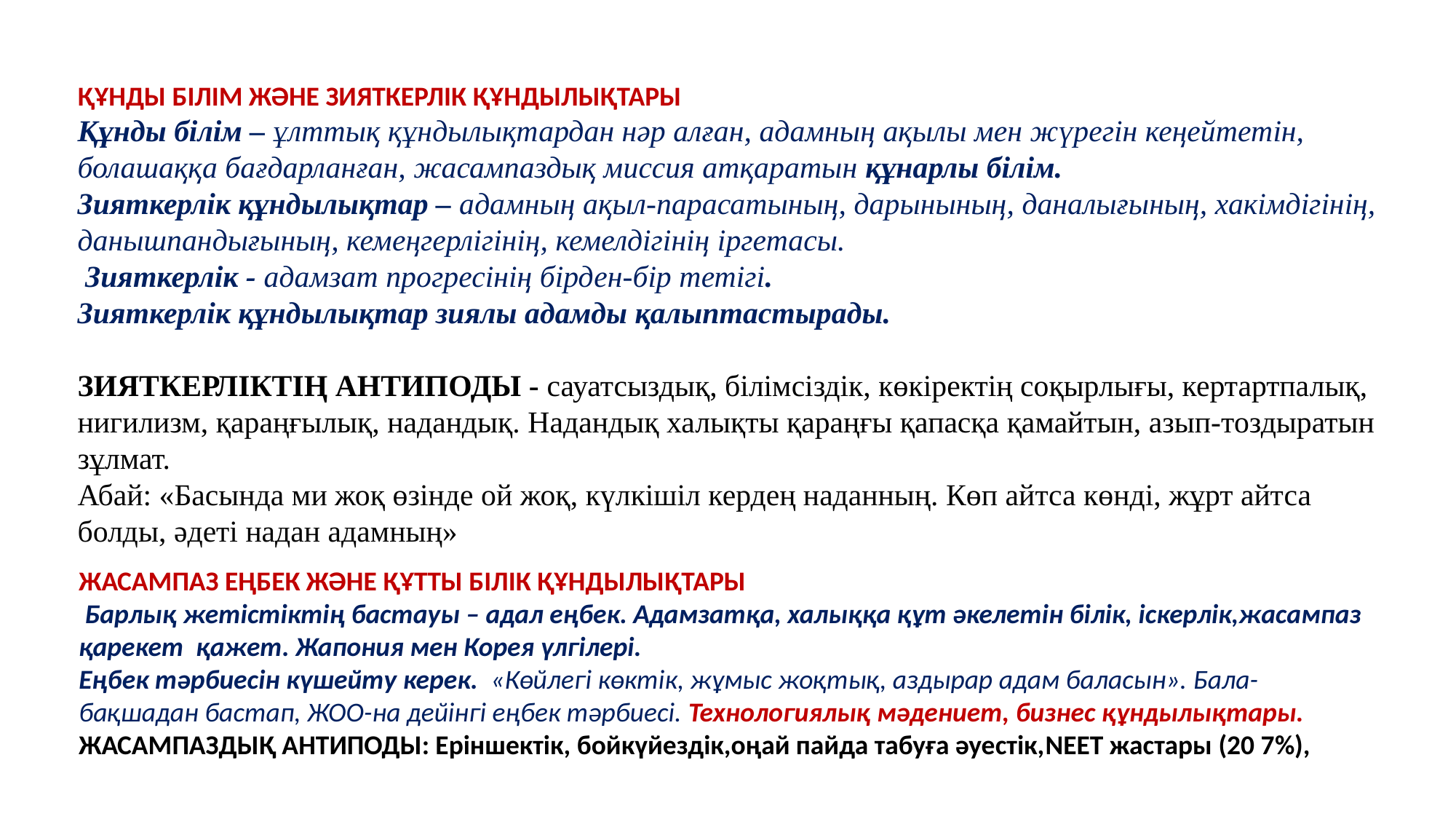

ҚҰНДЫ БІЛІМ ЖӘНЕ ЗИЯТКЕРЛІК ҚҰНДЫЛЫҚТАРЫ
Құнды білім – ұлттық құндылықтардан нәр алған, адамның ақылы мен жүрегін кеңейтетін, болашаққа бағдарланған, жасампаздық миссия атқаратын құнарлы білім.
Зияткерлік құндылықтар – адамның ақыл-парасатының, дарынының, даналығының, хакімдігінің, данышпандығының, кемеңгерлігінің, кемелдігінің іргетасы.
 Зияткерлік - адамзат прогресінің бірден-бір тетігі.
Зияткерлік құндылықтар зиялы адамды қалыптастырады.

ЗИЯТКЕРЛІКТІҢ АНТИПОДЫ - сауатсыздық, білімсіздік, көкіректің соқырлығы, кертартпалық, нигилизм, қараңғылық, надандық. Надандық халықты қараңғы қапасқа қамайтын, азып-тоздыратын зұлмат.
Абай: «Басында ми жоқ өзінде ой жоқ, күлкішіл кердең наданның. Көп айтса көнді, жұрт айтса болды, әдеті надан адамның»
ЖАСАМПАЗ ЕҢБЕК ЖӘНЕ ҚҰТТЫ БІЛІК ҚҰНДЫЛЫҚТАРЫ
 Барлық жетістіктің бастауы – адал еңбек. Адамзатқа, халыққа құт әкелетін білік, іскерлік,жасампаз  қарекет  қажет. Жапония мен Корея үлгілері.
Еңбек тәрбиесін күшейту керек.  «Көйлегі көктік, жұмыс жоқтық, аздырар адам баласын». Бала-бақшадан бастап, ЖОО-на дейінгі еңбек тәрбиесі. Технологиялық мәдениет, бизнес құндылықтары.
ЖАСАМПАЗДЫҚ АНТИПОДЫ: Еріншектік, бойкүйездік,оңай пайда табуға әуестік,NEET жастары (20 7%),